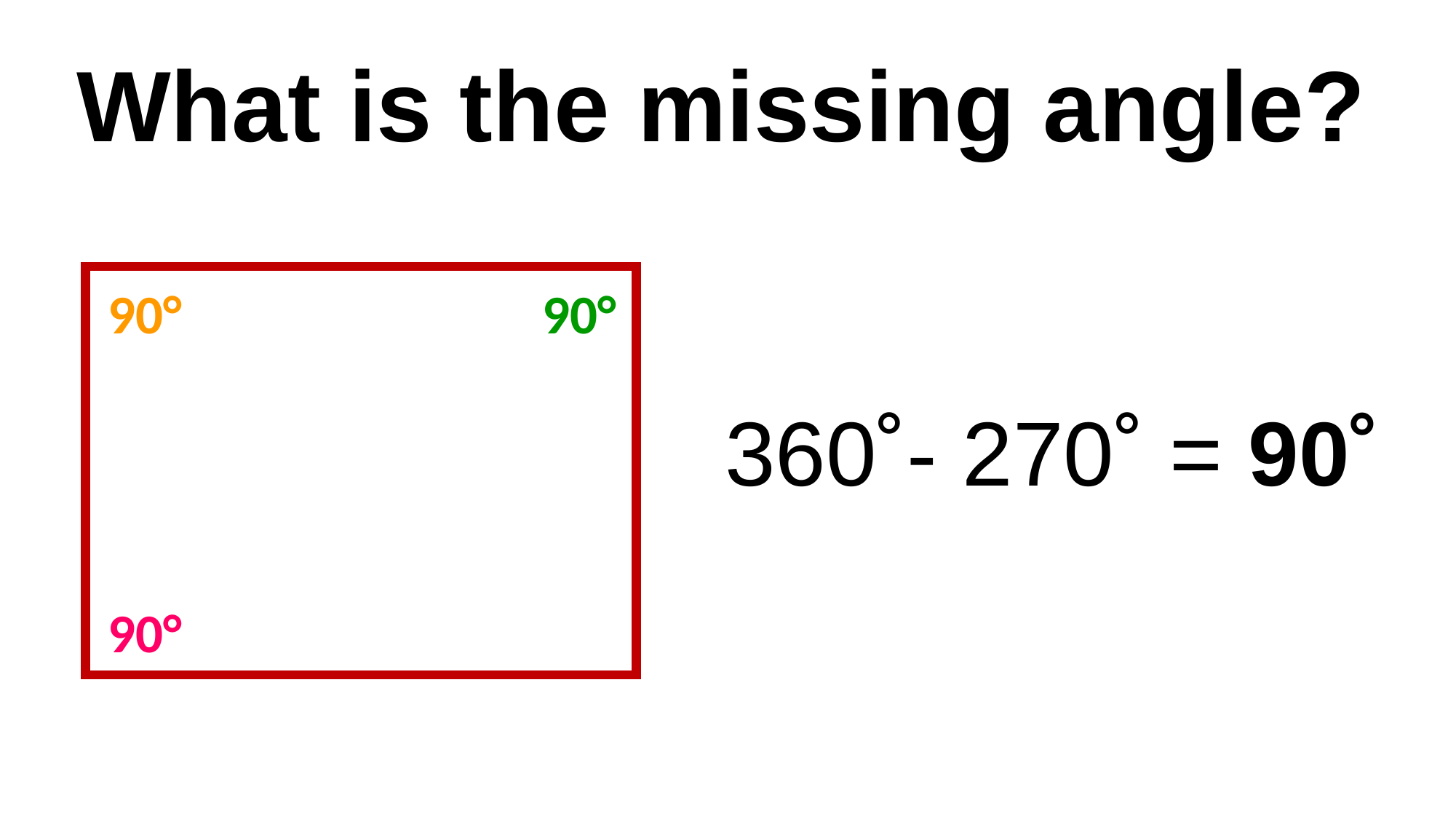

What is the missing angle?

90°
90°
360˚- 270˚ = 90˚
90°